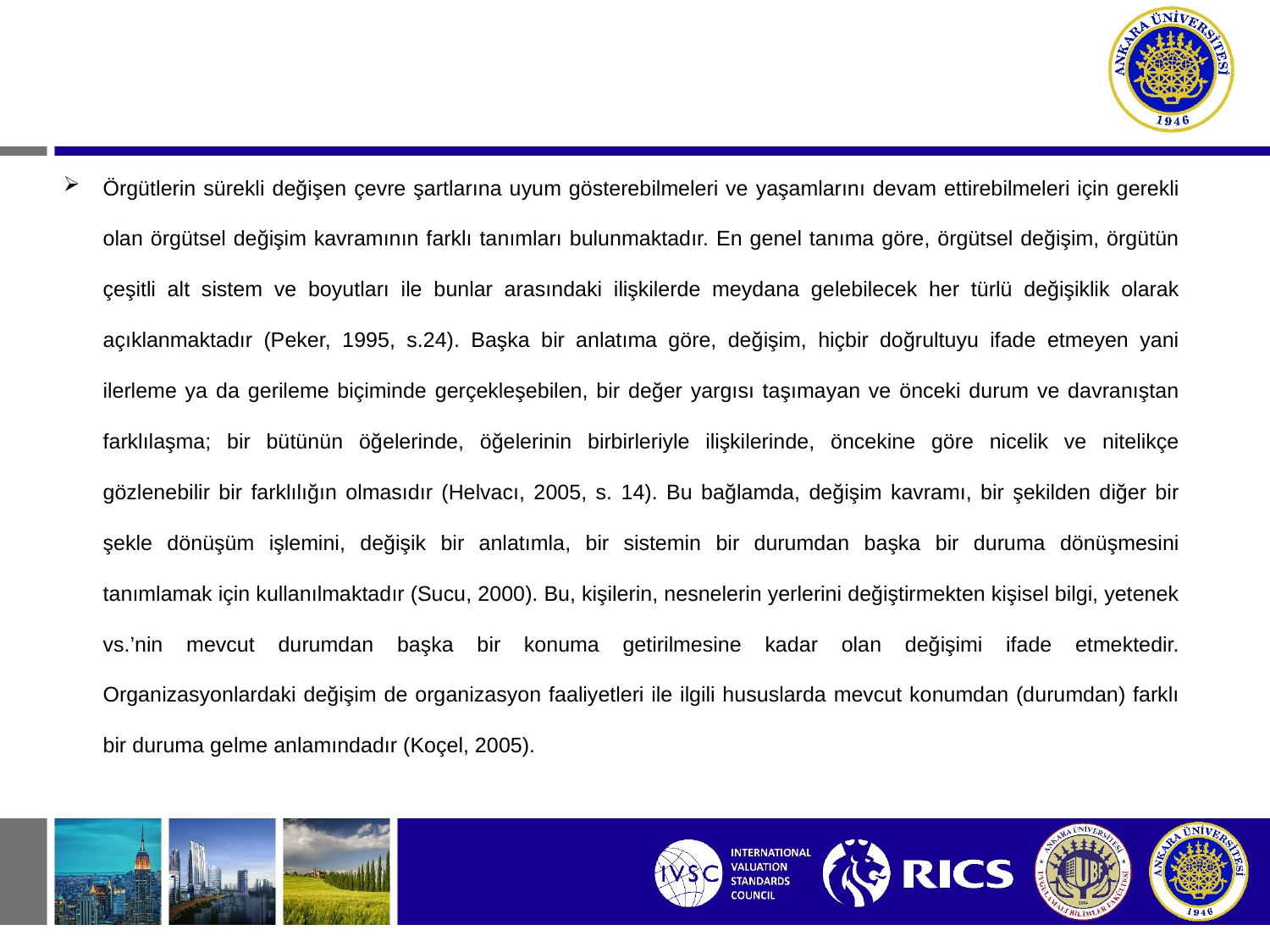

Örgütlerin sürekli değişen çevre şartlarına uyum gösterebilmeleri ve yaşamlarını devam ettirebilmeleri için gerekli olan örgütsel değişim kavramının farklı tanımları bulunmaktadır. En genel tanıma göre, örgütsel değişim, örgütün çeşitli alt sistem ve boyutları ile bunlar arasındaki ilişkilerde meydana gelebilecek her türlü değişiklik olarak açıklanmaktadır (Peker, 1995, s.24). Başka bir anlatıma göre, değişim, hiçbir doğrultuyu ifade etmeyen yani ilerleme ya da gerileme biçiminde gerçekleşebilen, bir değer yargısı taşımayan ve önceki durum ve davranıştan farklılaşma; bir bütünün öğelerinde, öğelerinin birbirleriyle ilişkilerinde, öncekine göre nicelik ve nitelikçe gözlenebilir bir farklılığın olmasıdır (Helvacı, 2005, s. 14). Bu bağlamda, değişim kavramı, bir şekilden diğer bir şekle dönüşüm işlemini, değişik bir anlatımla, bir sistemin bir durumdan başka bir duruma dönüşmesini tanımlamak için kullanılmaktadır (Sucu, 2000). Bu, kişilerin, nesnelerin yerlerini değiştirmekten kişisel bilgi, yetenek vs.’nin mevcut durumdan başka bir konuma getirilmesine kadar olan değişimi ifade etmektedir. Organizasyonlardaki değişim de organizasyon faaliyetleri ile ilgili hususlarda mevcut konumdan (durumdan) farklı bir duruma gelme anlamındadır (Koçel, 2005).